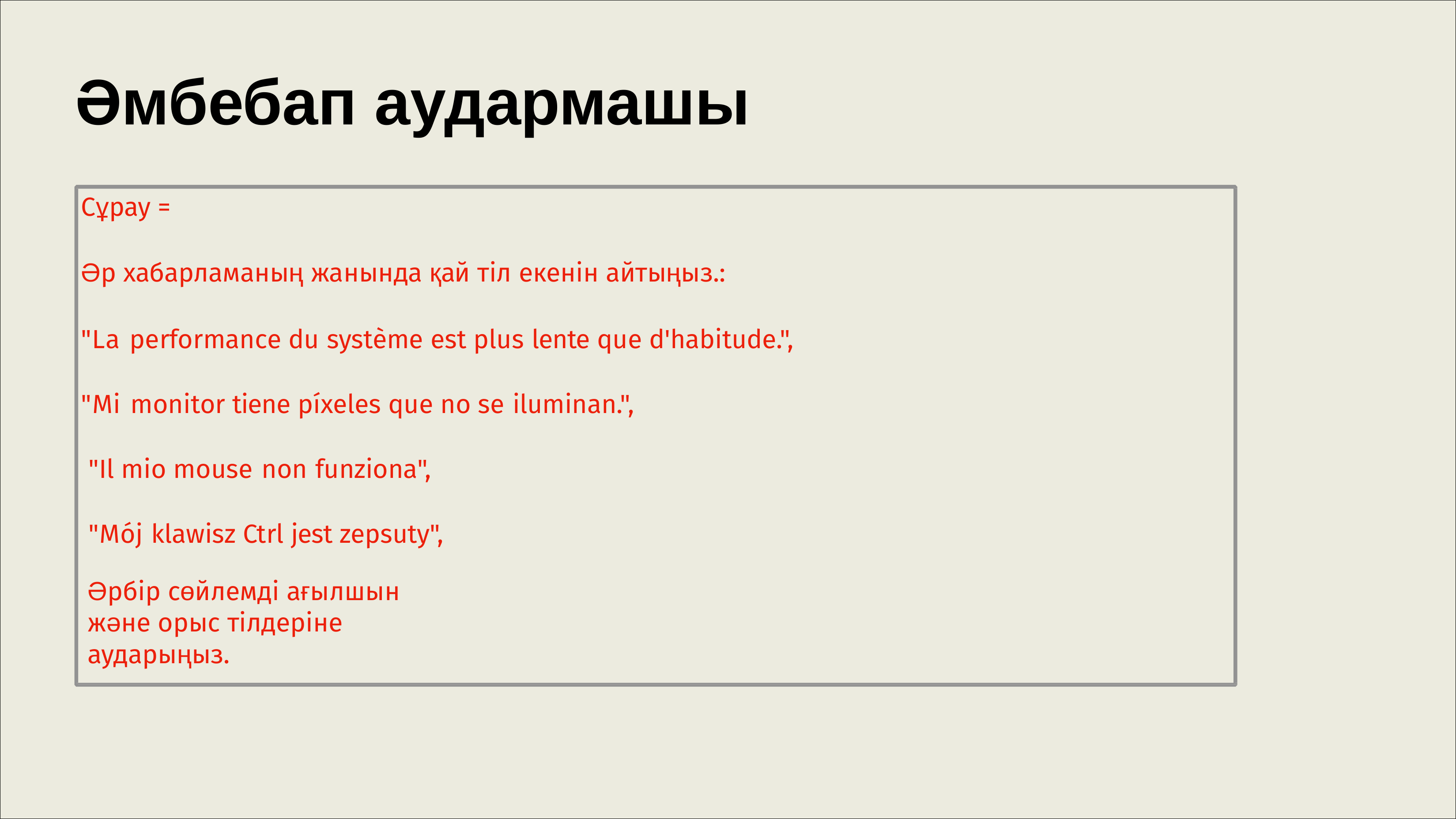

# Әмбебап аудармашы

Сұрау =

Әр хабарламаның жанында қай тіл екенін айтыңыз.:
"La performance du système est plus lente que d'habitude.", "Mi monitor tiene píxeles que no se iluminan.",
"Il mio mouse non funziona", "Mój klawisz Ctrl jest zepsuty",
Әрбір сөйлемді ағылшын және орыс тілдеріне аударыңыз.